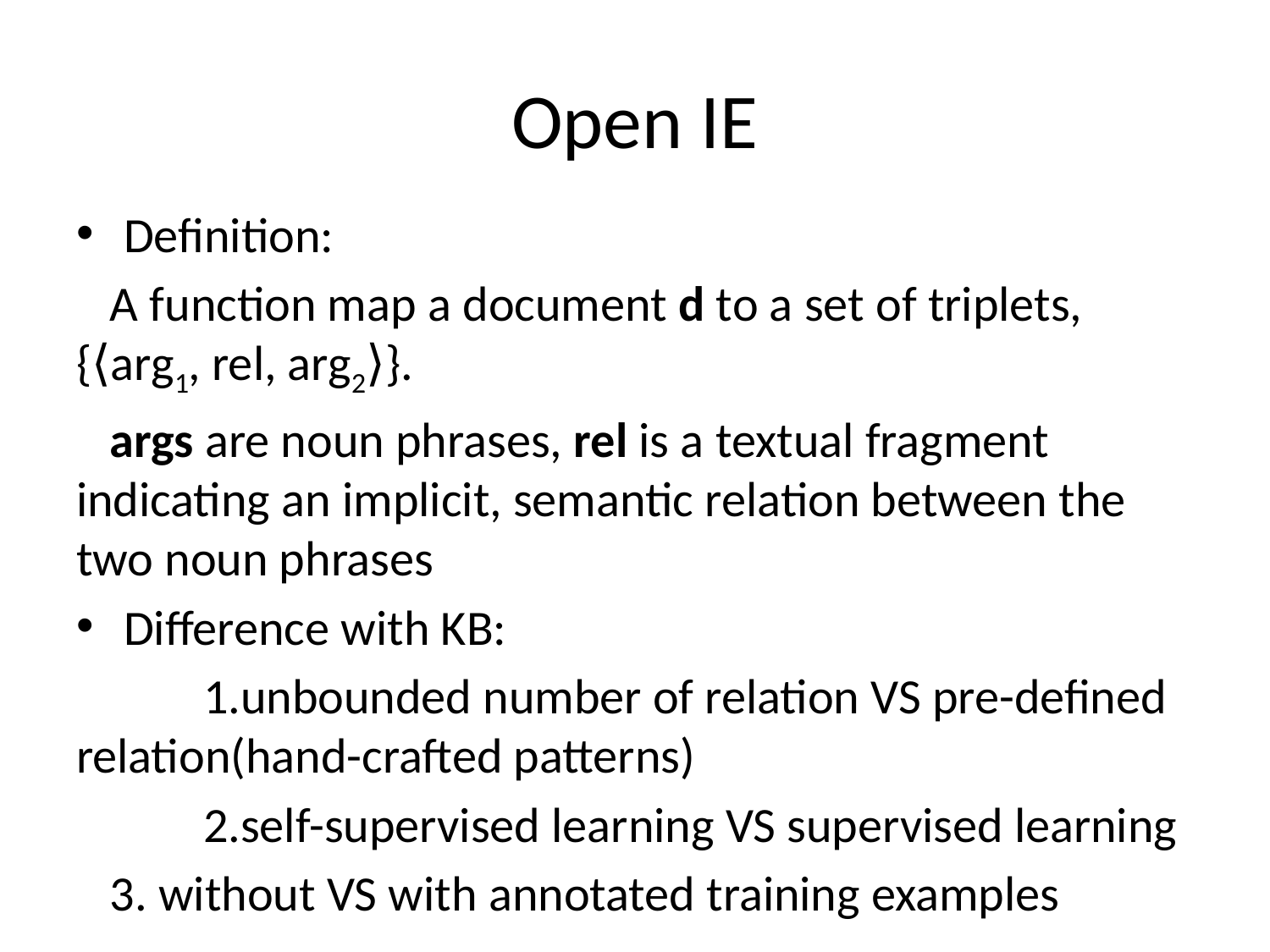

# Open IE
Definition:
   A function map a document d to a set of triplets, {⟨arg1, rel, arg2⟩}.
   args are noun phrases, rel is a textual fragment indicating an implicit, semantic relation between the two noun phrases
Difference with KB:
 	1.unbounded number of relation VS pre-defined relation(hand-crafted patterns)
 	2.self-supervised learning VS supervised learning
   3. without VS with annotated training examples